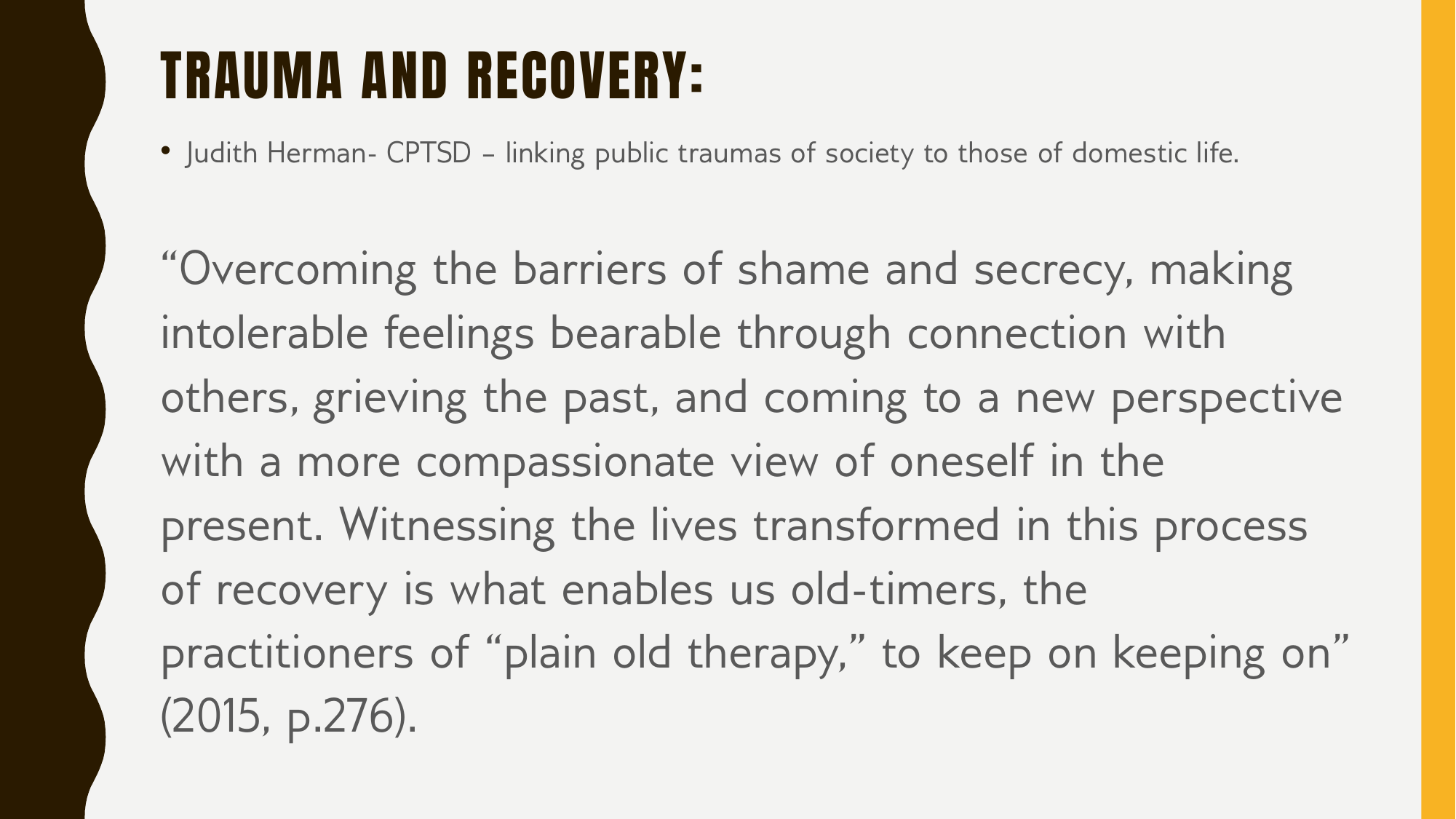

# Trauma and recovery:
Judith Herman- CPTSD – linking public traumas of society to those of domestic life.

“Overcoming the barriers of shame and secrecy, making intolerable feelings bearable through connection with others, grieving the past, and coming to a new perspective with a more compassionate view of oneself in the  present. Witnessing the lives transformed in this process of recovery is what enables us old-timers, the practitioners of “plain old therapy,” to keep on keeping on” (2015, p.276).